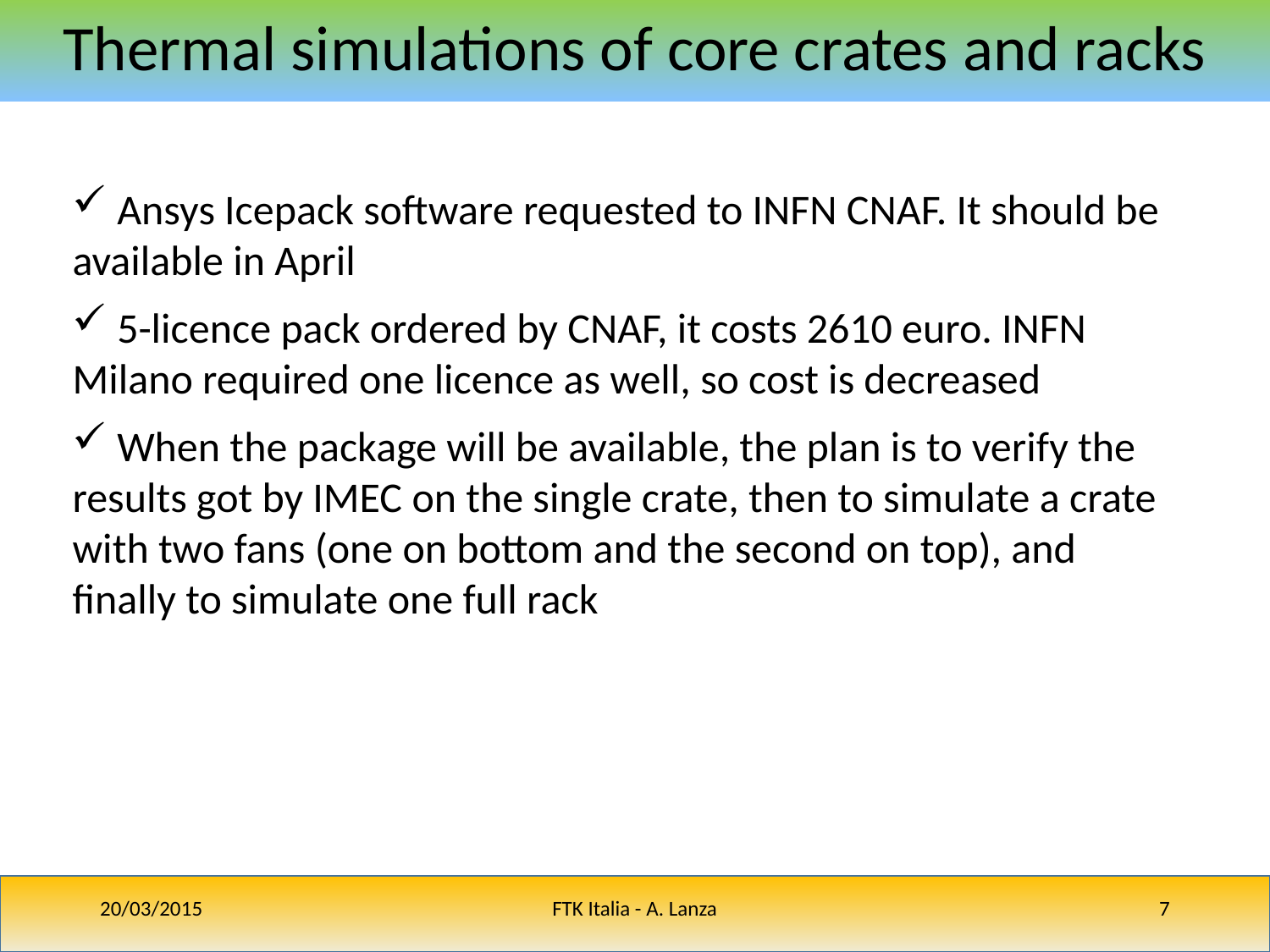

# Thermal simulations of core crates and racks
 Ansys Icepack software requested to INFN CNAF. It should be available in April

 5-licence pack ordered by CNAF, it costs 2610 euro. INFN Milano required one licence as well, so cost is decreased

 When the package will be available, the plan is to verify the results got by IMEC on the single crate, then to simulate a crate with two fans (one on bottom and the second on top), and finally to simulate one full rack

20/03/2015
FTK Italia - A. Lanza
7